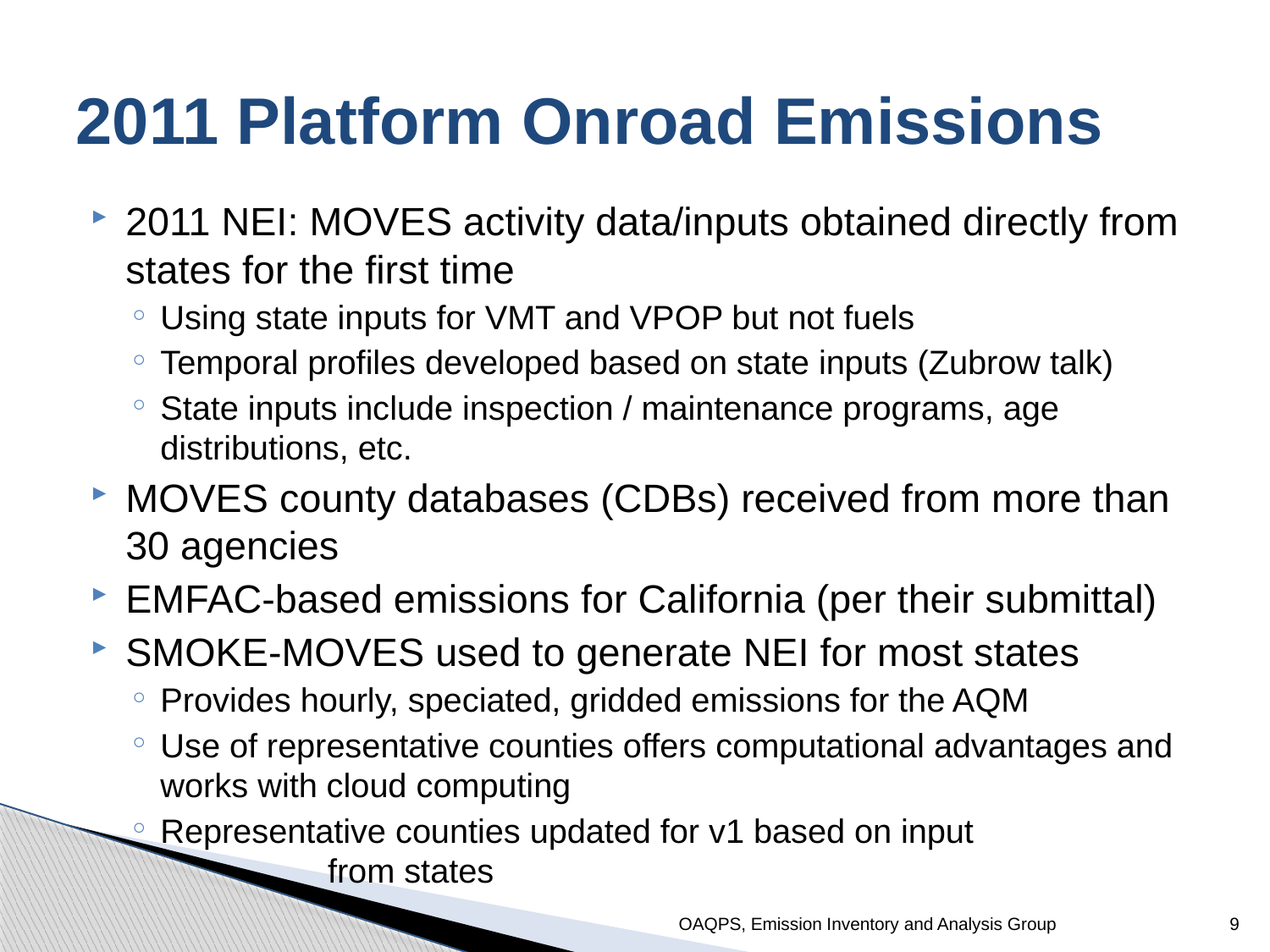

# 2011 Platform Onroad Emissions
2011 NEI: MOVES activity data/inputs obtained directly from states for the first time
Using state inputs for VMT and VPOP but not fuels
Temporal profiles developed based on state inputs (Zubrow talk)
State inputs include inspection / maintenance programs, age distributions, etc.
MOVES county databases (CDBs) received from more than 30 agencies
EMFAC-based emissions for California (per their submittal)
SMOKE-MOVES used to generate NEI for most states
Provides hourly, speciated, gridded emissions for the AQM
Use of representative counties offers computational advantages and works with cloud computing
Representative counties updated for v1 based on input
                  from states
OAQPS, Emission Inventory and Analysis Group
9